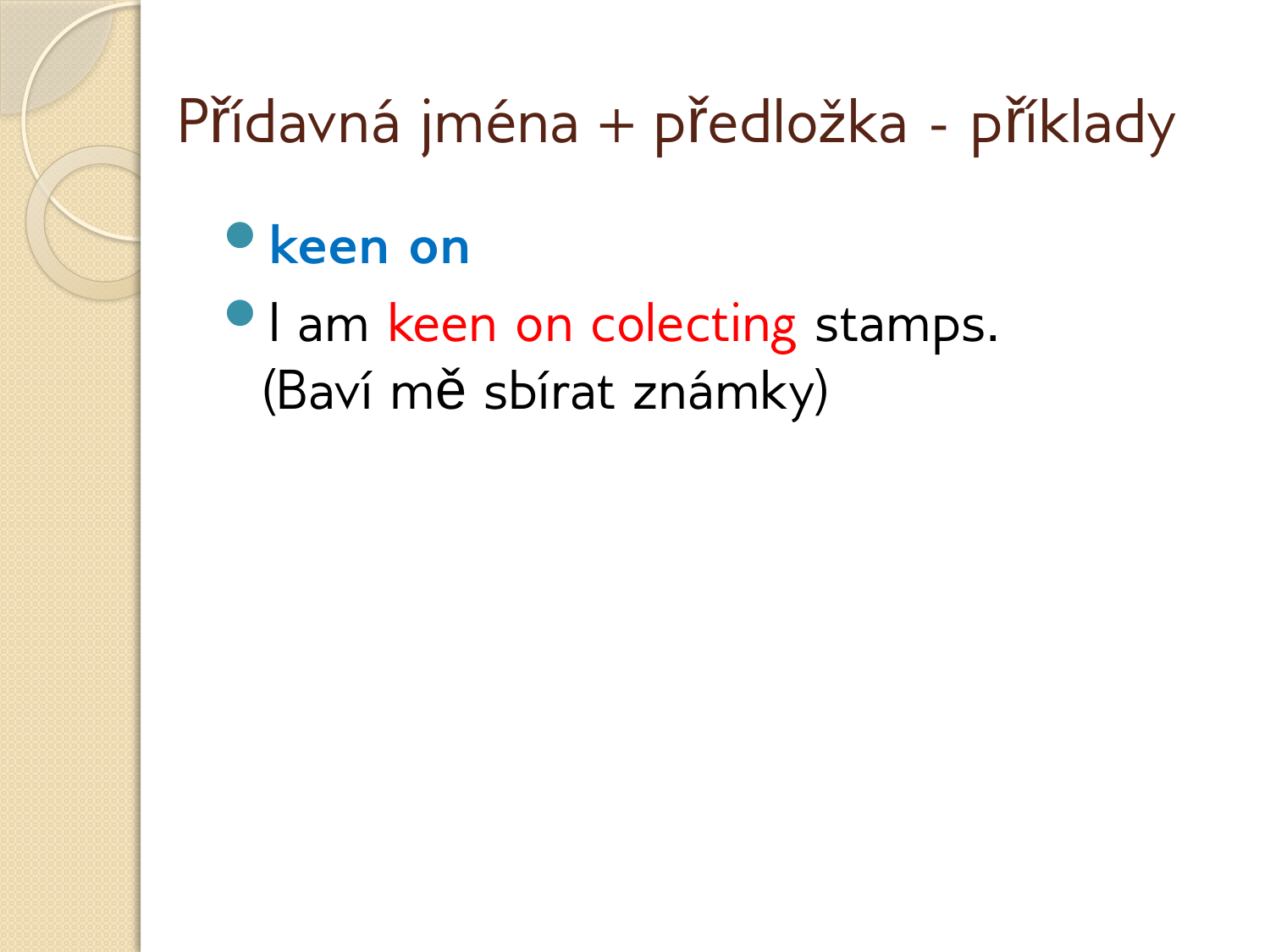

# Přídavná jména + předložka - příklady
keen on
I am keen on colecting stamps.
(Baví mě sbírat známky)